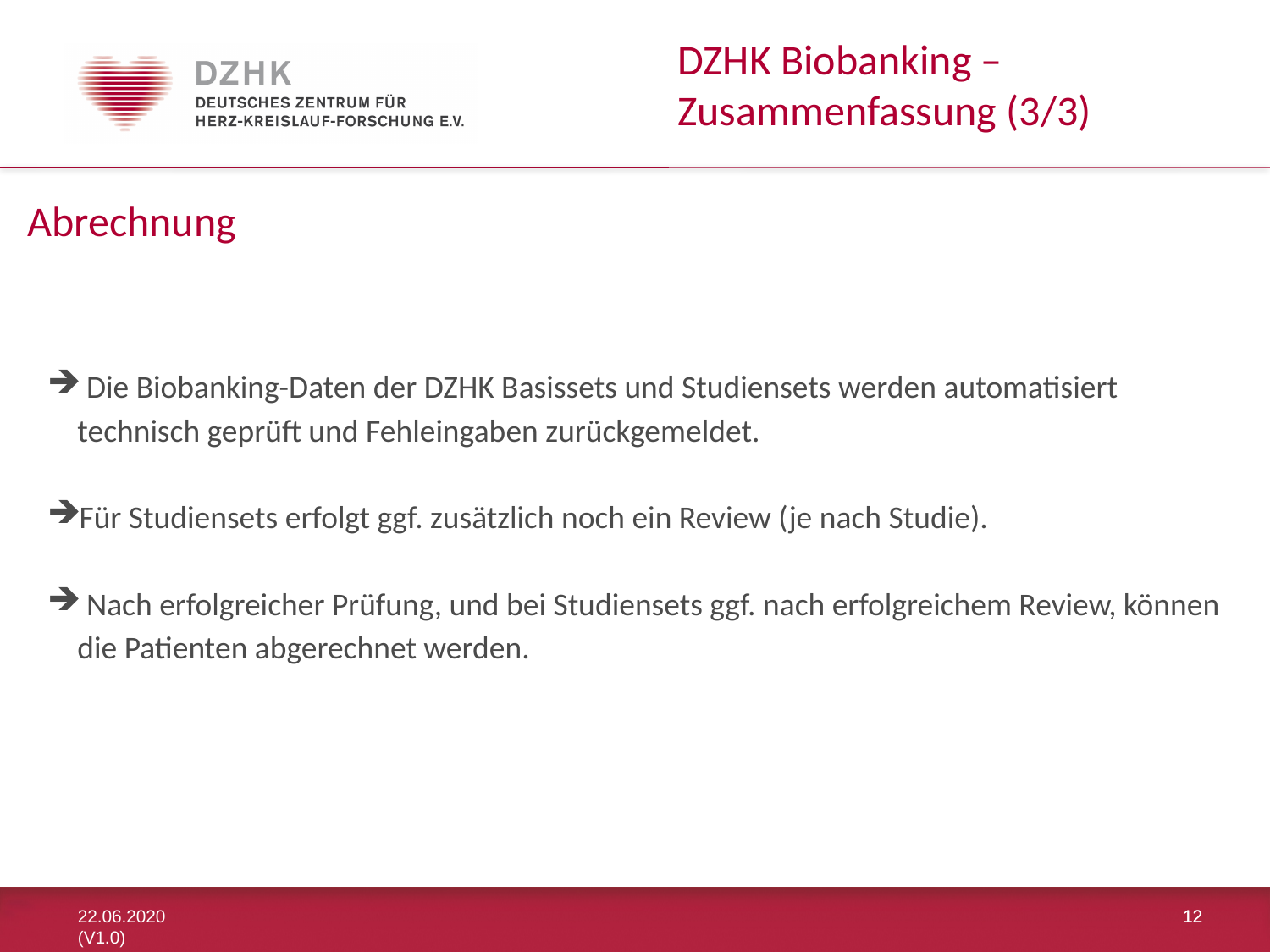

DZHK Biobanking –
Zusammenfassung (3/3)
Abrechnung

 Die Biobanking-Daten der DZHK Basissets und Studiensets werden automatisiert technisch geprüft und Fehleingaben zurückgemeldet.

Für Studiensets erfolgt ggf. zusätzlich noch ein Review (je nach Studie).

 Nach erfolgreicher Prüfung, und bei Studiensets ggf. nach erfolgreichem Review, können die Patienten abgerechnet werden.
22.06.2020 (V1.0)
12
12